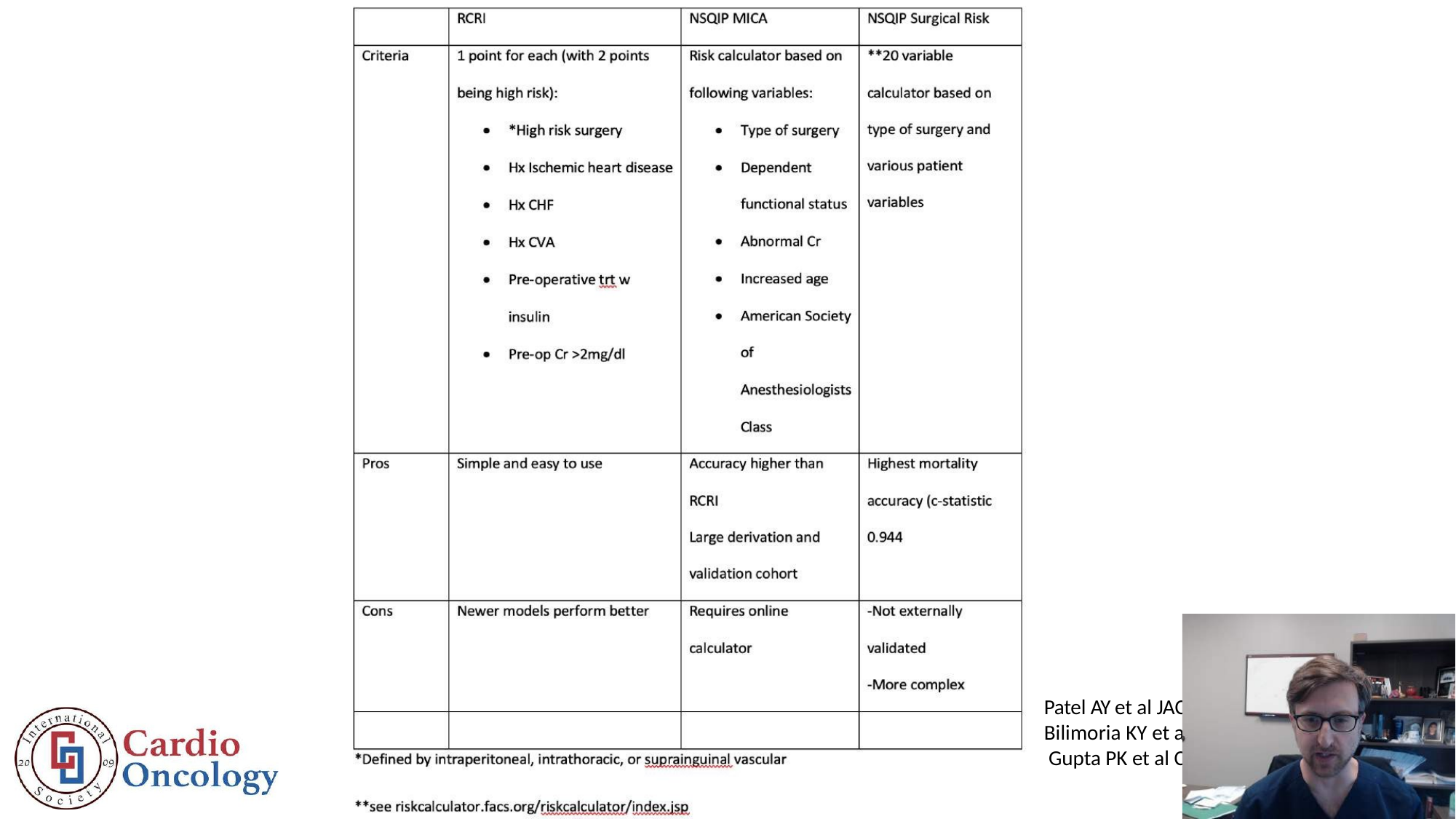

Patel AY et al JACC 2015
Bilimoria KY et al J Am Coll Surg 2013  Gupta PK et al Circulation 2011